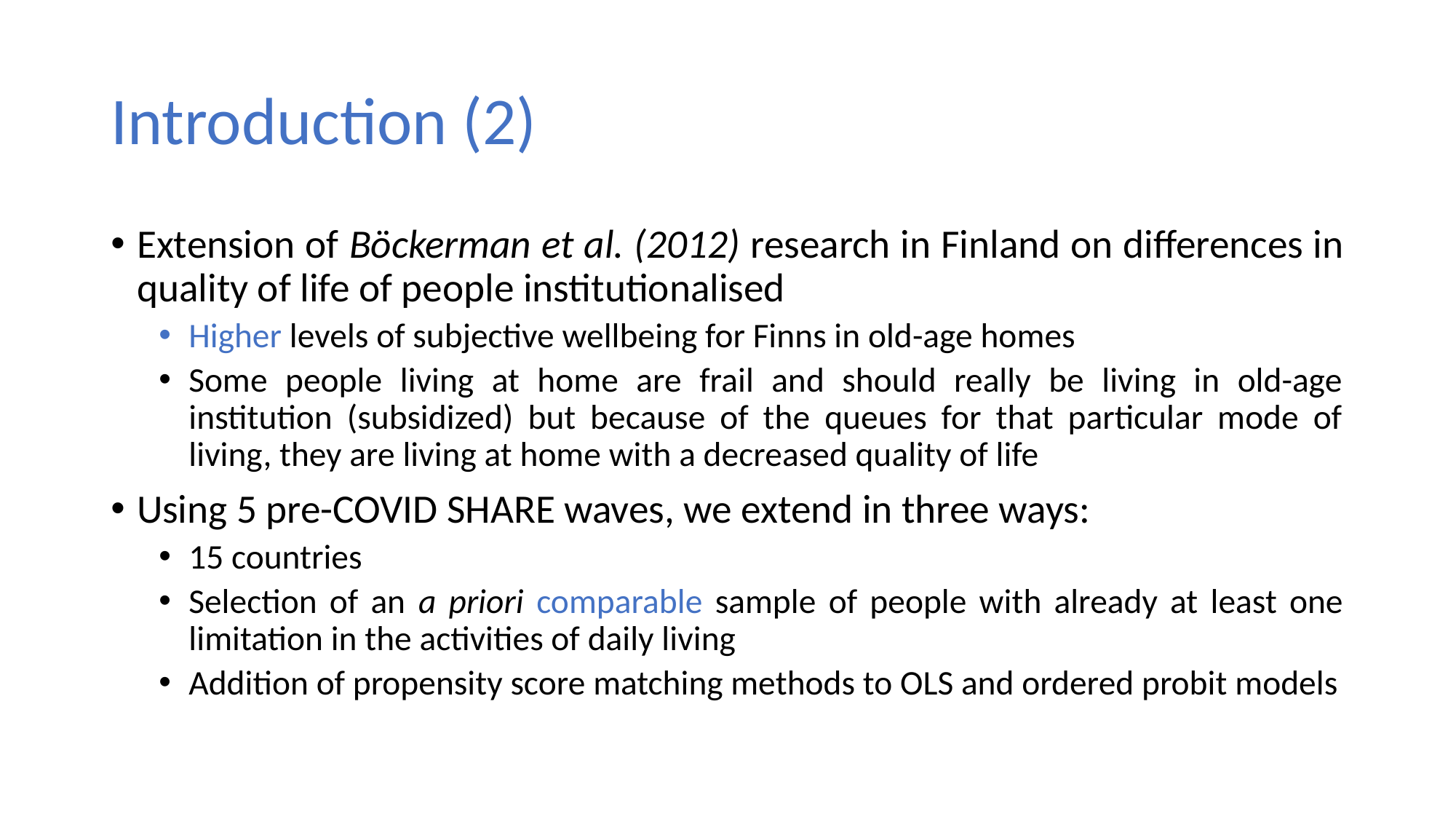

# Introduction (2)
Extension of Böckerman et al. (2012) research in Finland on differences in quality of life of people institutionalised
Higher levels of subjective wellbeing for Finns in old-age homes
Some people living at home are frail and should really be living in old-age institution (subsidized) but because of the queues for that particular mode of living, they are living at home with a decreased quality of life
Using 5 pre-COVID SHARE waves, we extend in three ways:
15 countries
Selection of an a priori comparable sample of people with already at least one limitation in the activities of daily living
Addition of propensity score matching methods to OLS and ordered probit models